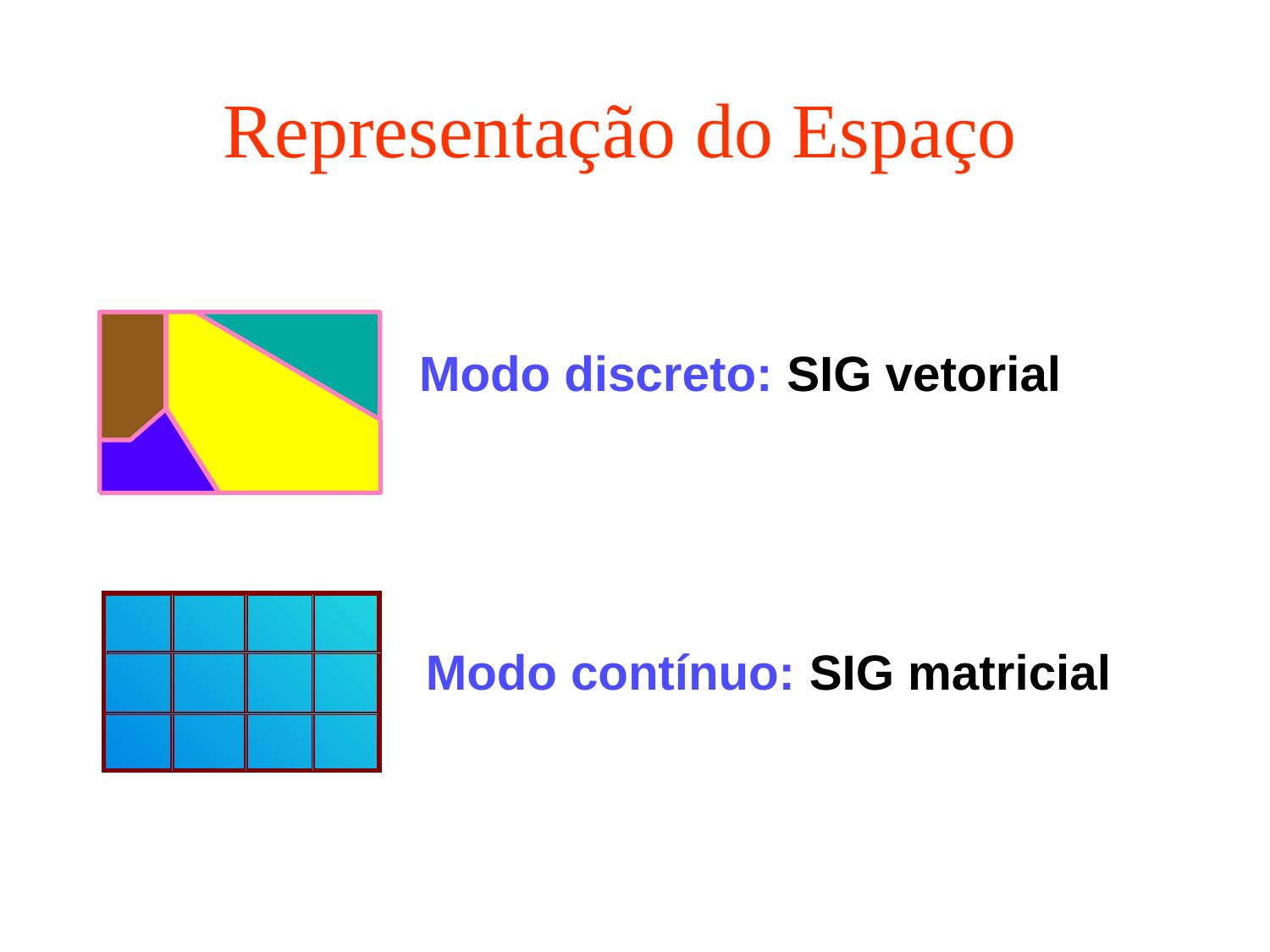

Representação do Espaço

Modo discreto: SIG vetorial

Modo contínuo: SIG matricial